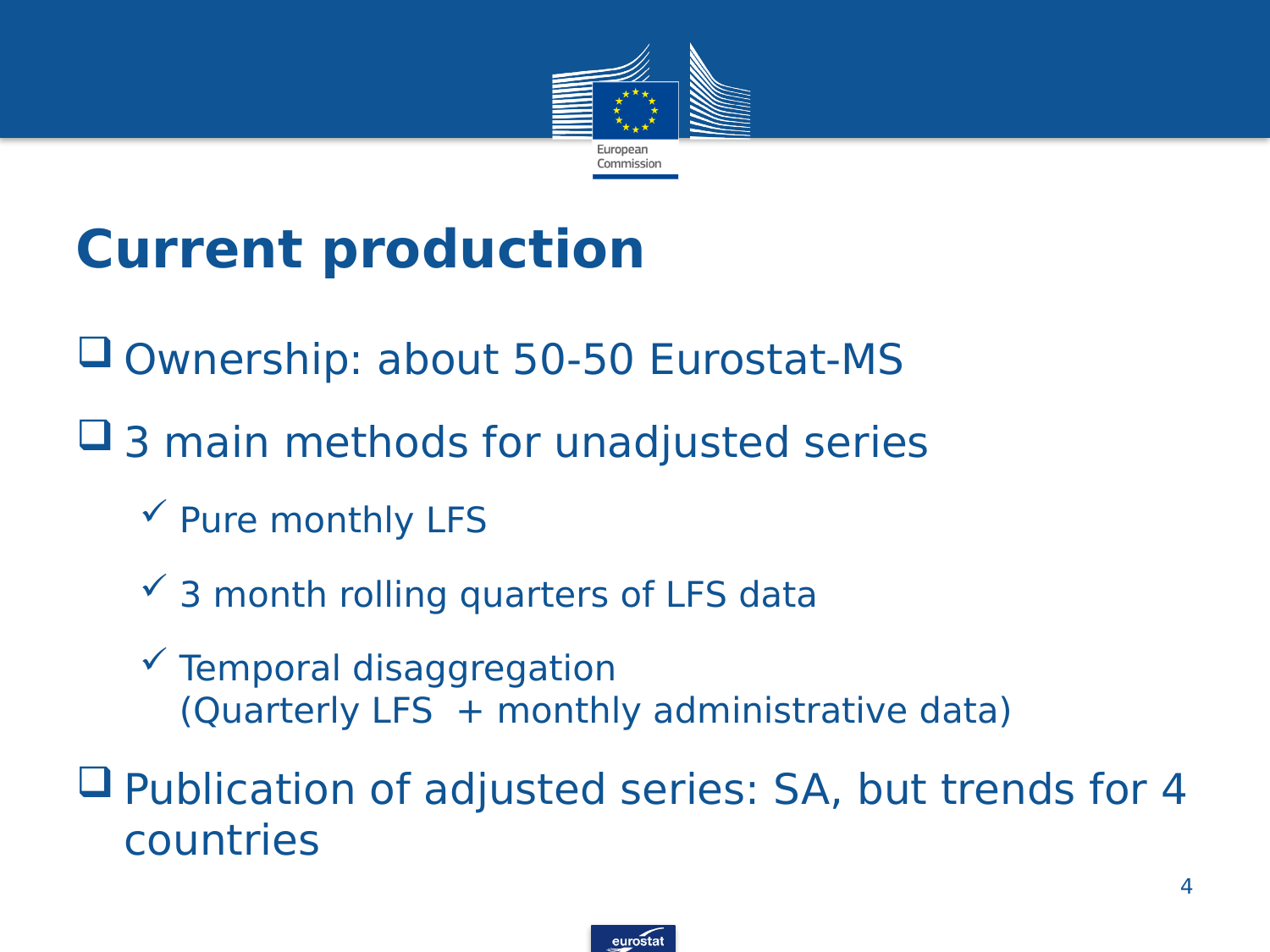

# Current production
Ownership: about 50-50 Eurostat-MS
3 main methods for unadjusted series
Pure monthly LFS
3 month rolling quarters of LFS data
Temporal disaggregation
(Quarterly LFS  + monthly administrative data)
Publication of adjusted series: SA, but trends for 4 countries
4